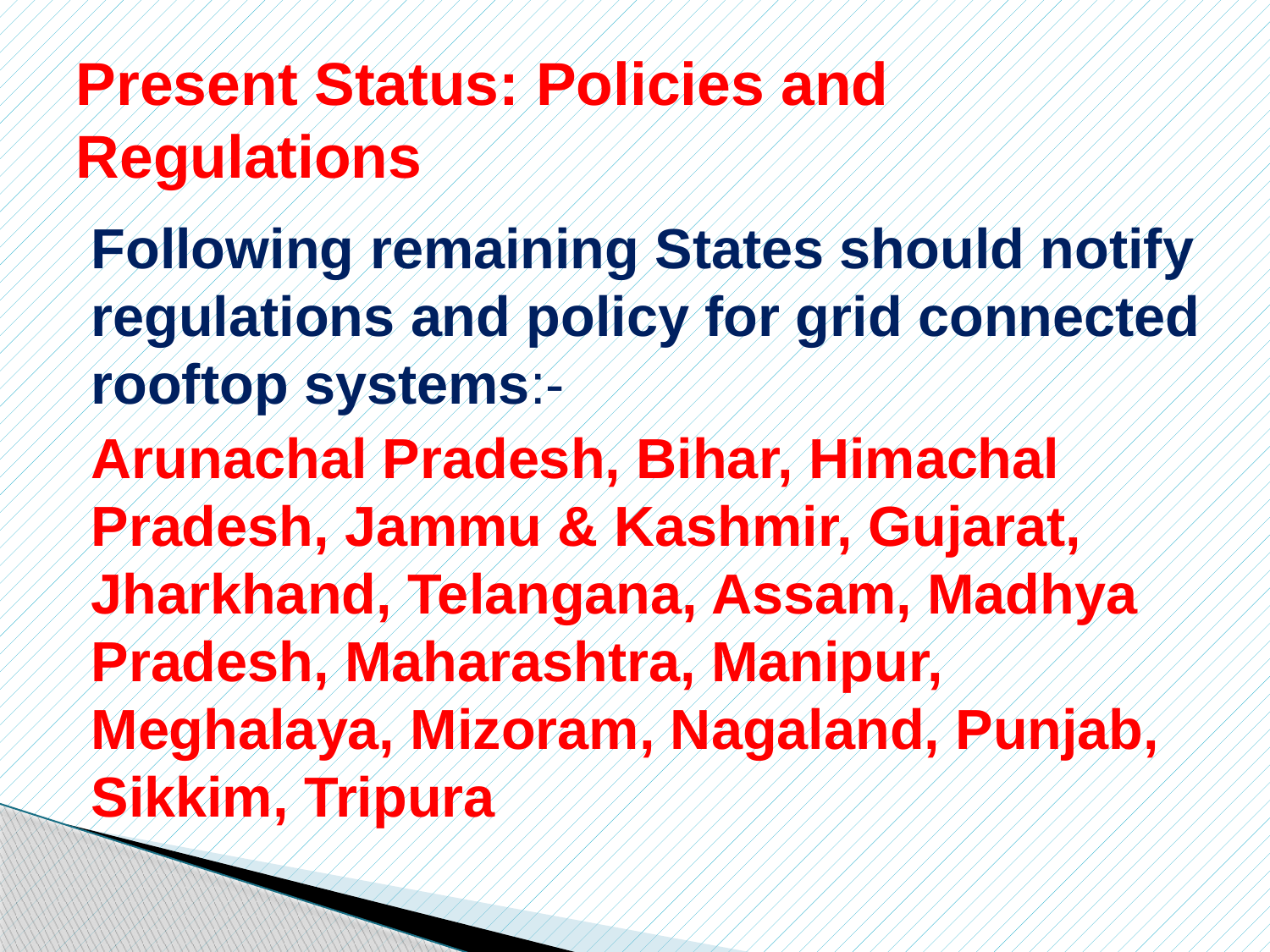

# Present Status: Policies and Regulations
Following remaining States should notify regulations and policy for grid connected rooftop systems:-
Arunachal Pradesh, Bihar, Himachal Pradesh, Jammu & Kashmir, Gujarat, Jharkhand, Telangana, Assam, Madhya Pradesh, Maharashtra, Manipur, Meghalaya, Mizoram, Nagaland, Punjab, Sikkim, Tripura